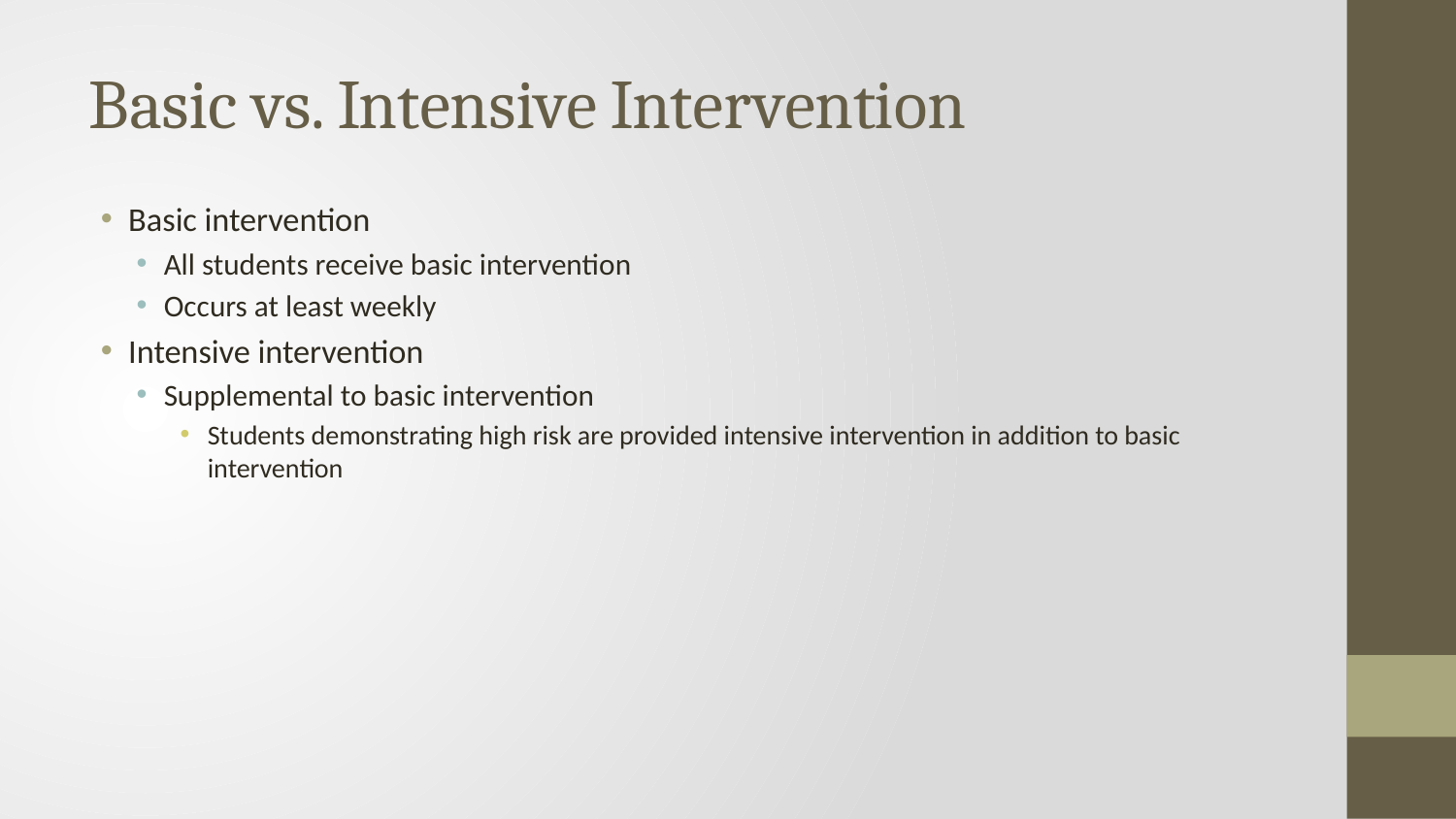

# Basic vs. Intensive Intervention
Basic intervention
All students receive basic intervention
Occurs at least weekly
Intensive intervention
Supplemental to basic intervention
Students demonstrating high risk are provided intensive intervention in addition to basic intervention